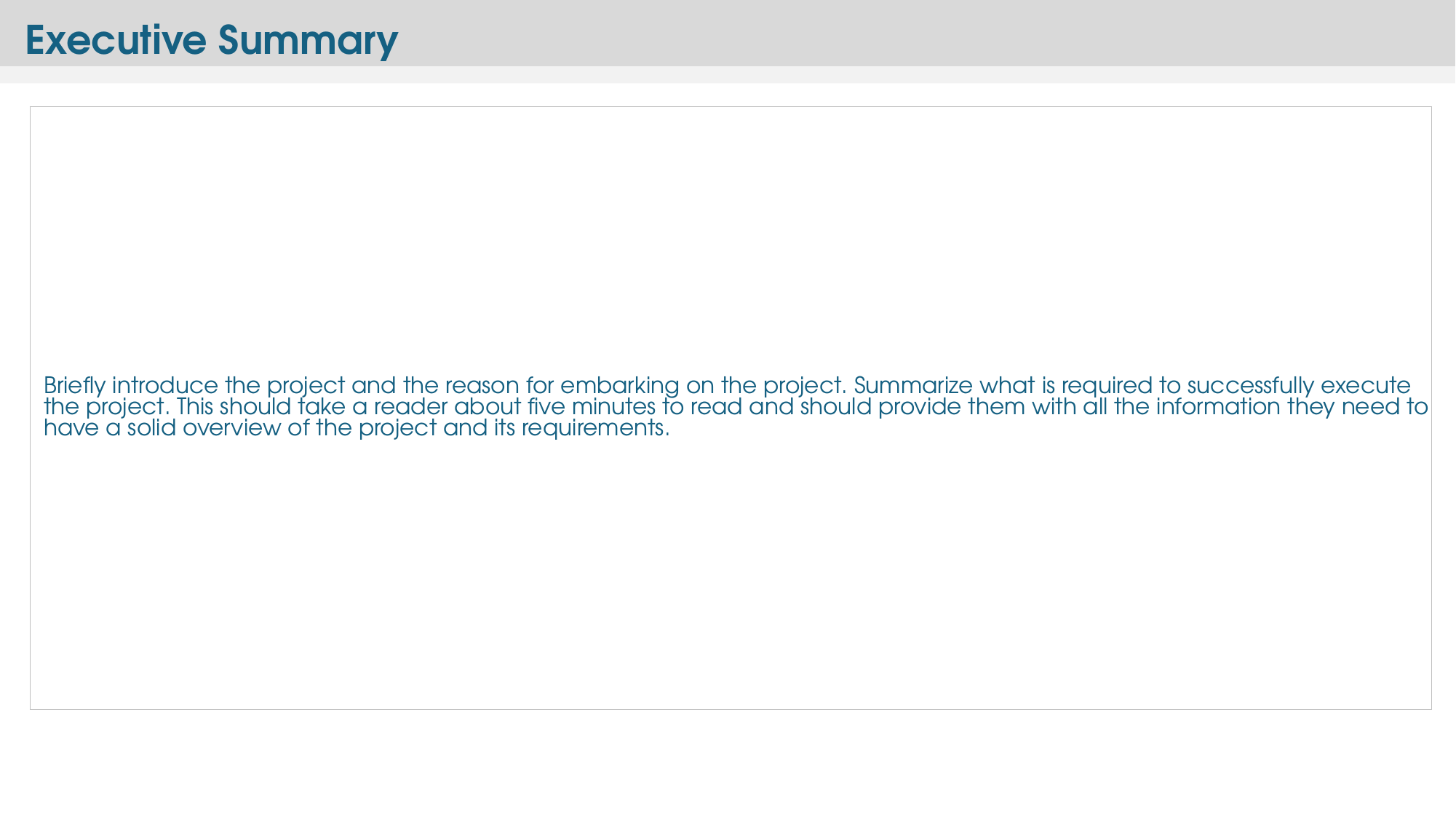

Executive Summary

| Briefly introduce the project and the reason for embarking on the project. Summarize what is required to successfully execute the project. This should take a reader about five minutes to read and should provide them with all the information they need to have a solid overview of the project and its requirements. |
| --- |